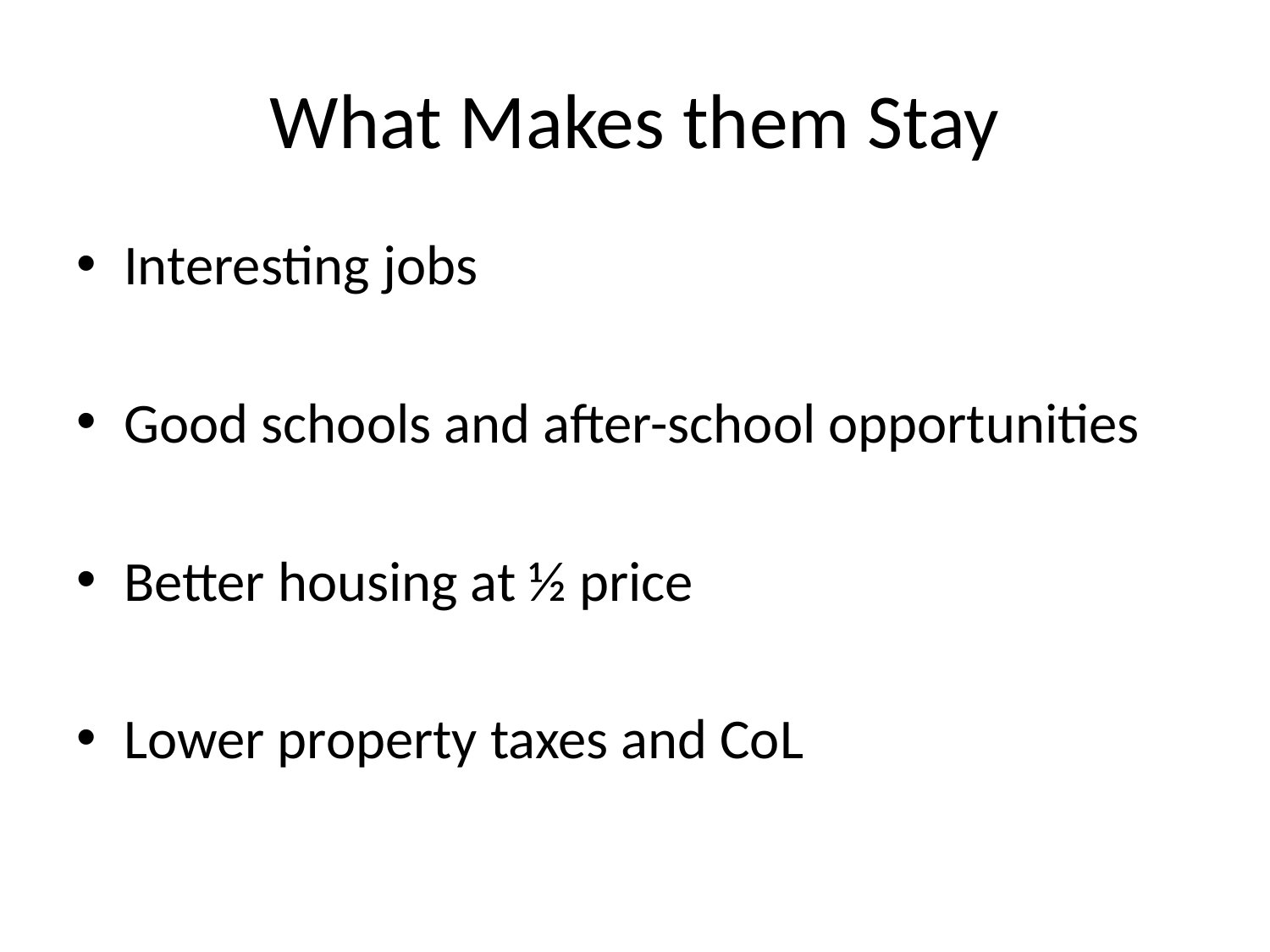

# What Makes them Stay
Interesting jobs

Good schools and after-school opportunities

Better housing at ½ price

Lower property taxes and CoL